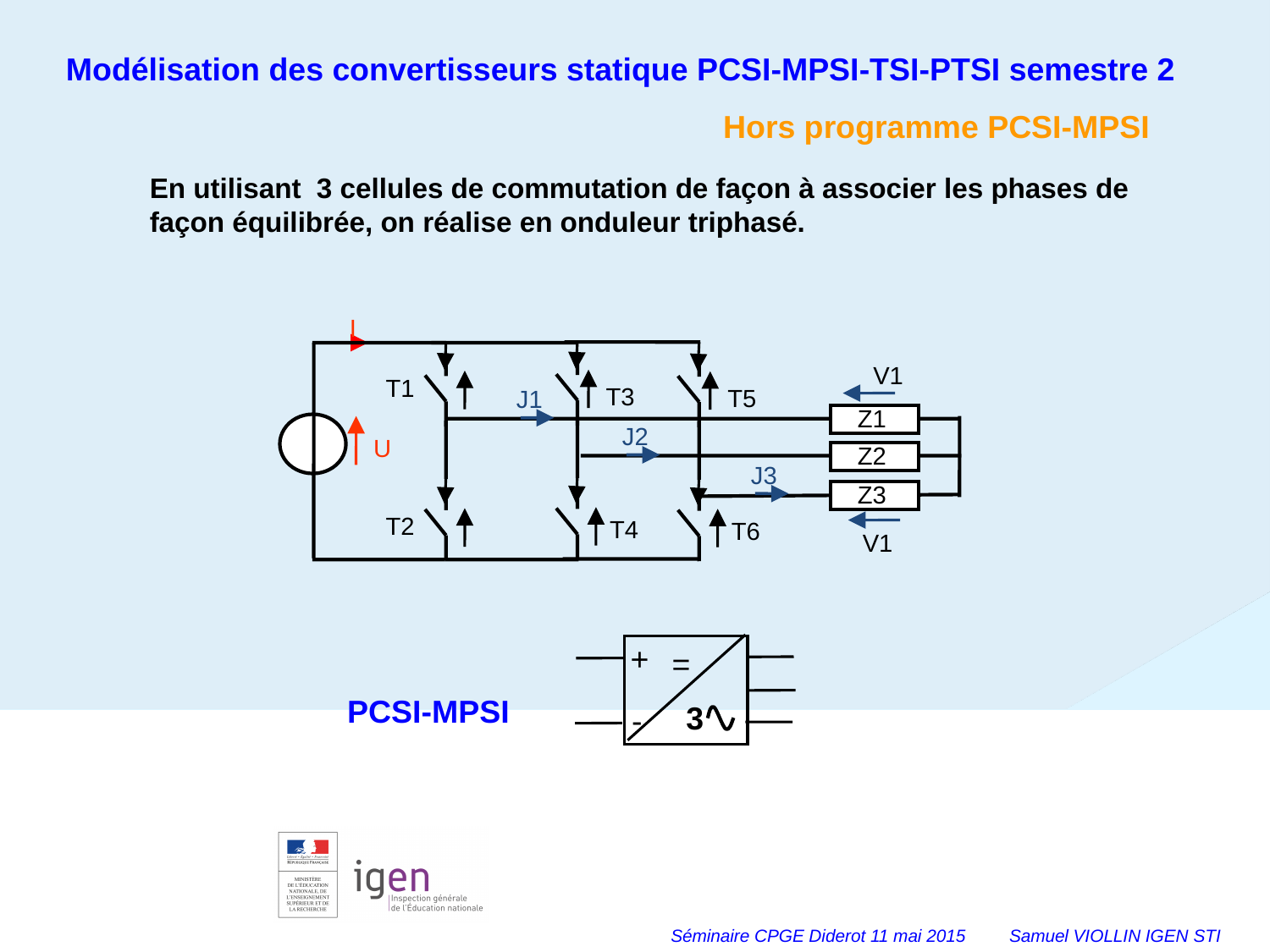

Modélisation des convertisseurs statique PCSI-MPSI-TSI-PTSI semestre 2
Hors programme PCSI-MPSI
En utilisant  3 cellules de commutation de façon à associer les phases de façon équilibrée, on réalise en onduleur triphasé.
I

V1

T1
J1
T3
T5
 Z1

J2

U
 Z2

J3

 Z3

T2
T4
T6
V1

+

=

3
-

PCSI-MPSI